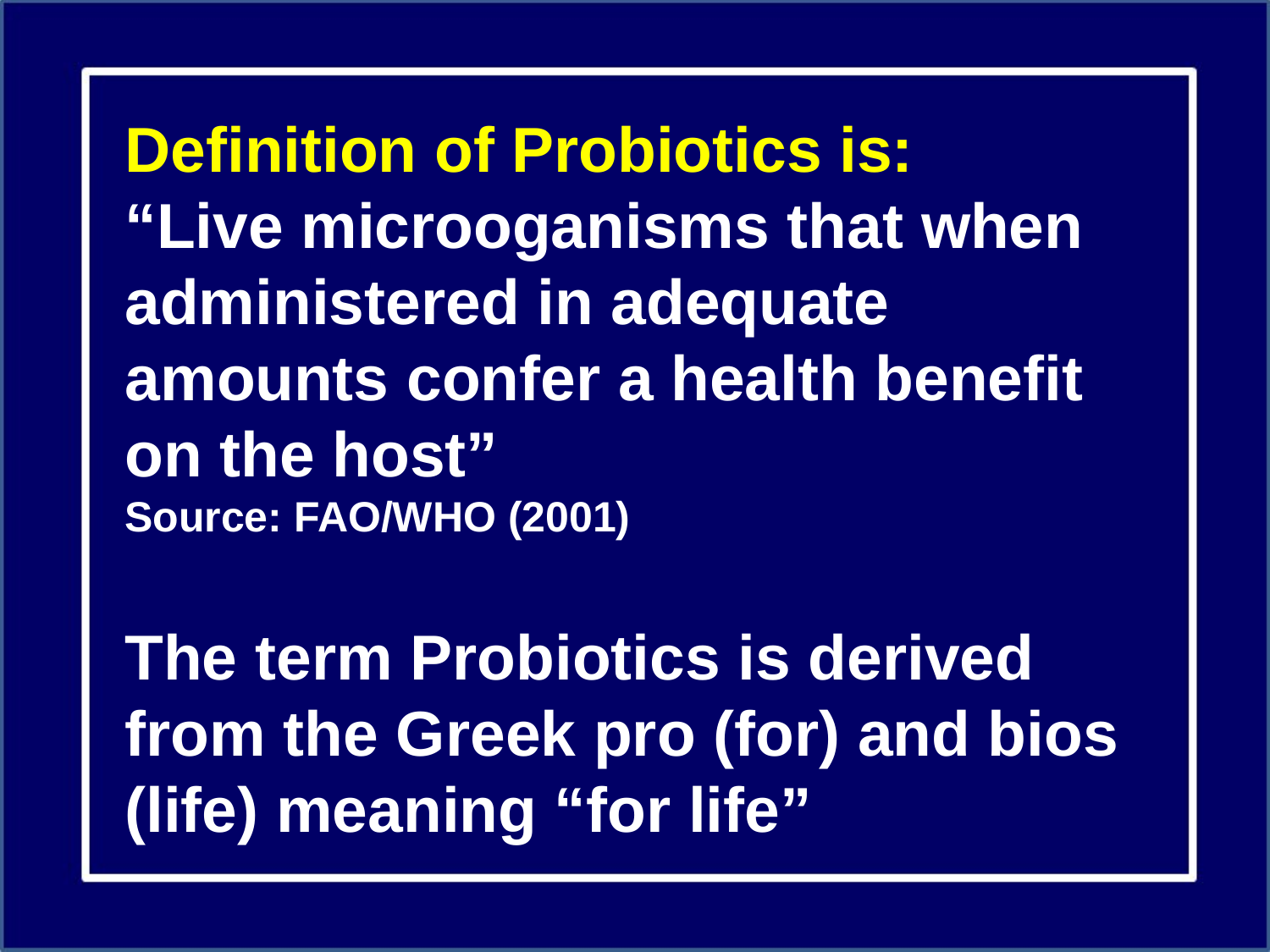

Definition of Probiotics is:
“Live microoganisms that when administered in adequate amounts confer a health benefit on the host”
Source: FAO/WHO (2001)

The term Probiotics is derived from the Greek pro (for) and bios (life) meaning “for life”